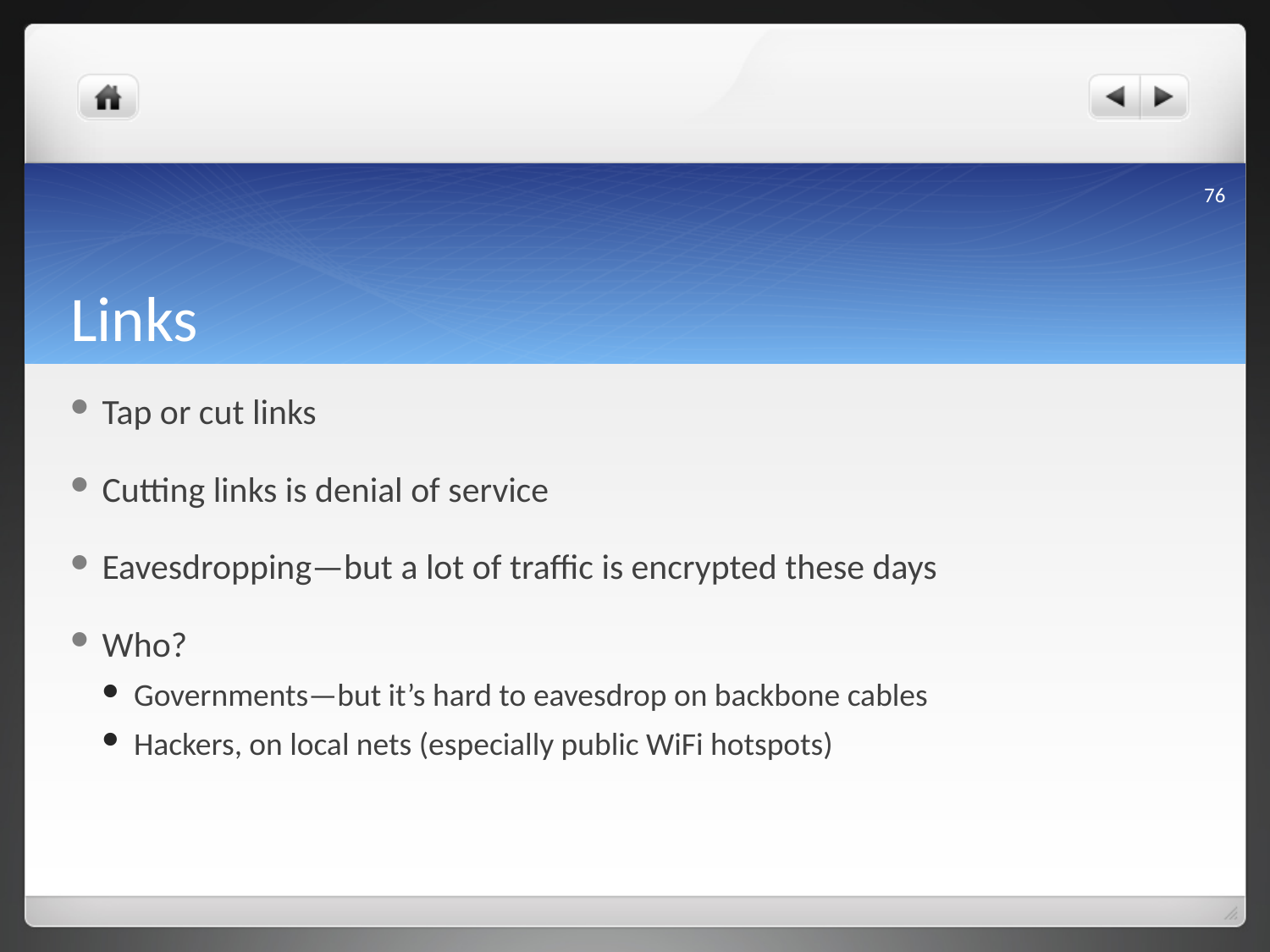

76
# Links
Tap or cut links
Cutting links is denial of service
Eavesdropping—but a lot of traffic is encrypted these days
Who?
Governments—but it’s hard to eavesdrop on backbone cables
Hackers, on local nets (especially public WiFi hotspots)